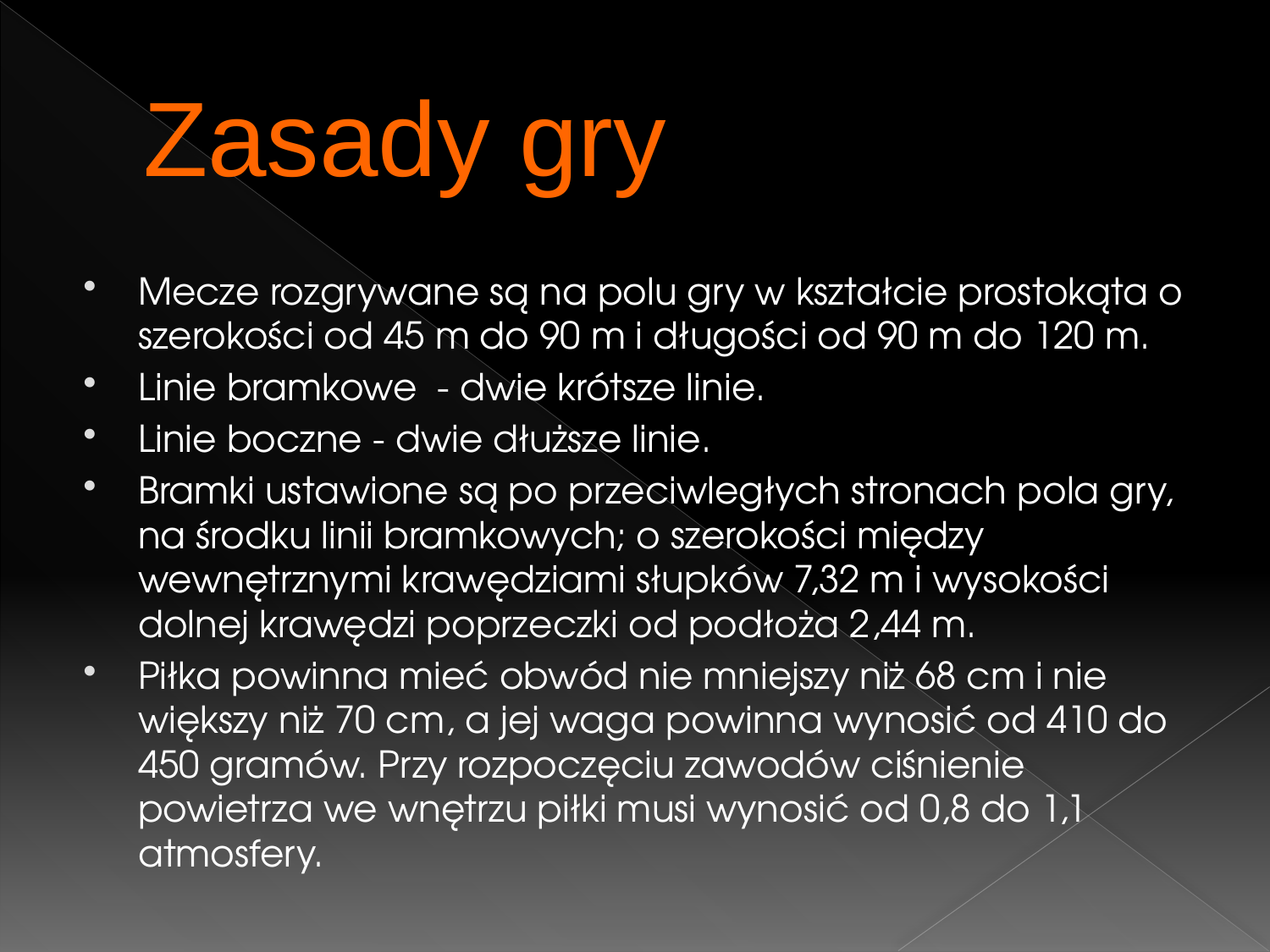

# Zasady gry
Mecze rozgrywane są na polu gry w kształcie prostokąta o szerokości od 45 m do 90 m i długości od 90 m do 120 m.
Linie bramkowe  - dwie krótsze linie.
Linie boczne - dwie dłuższe linie.
Bramki ustawione są po przeciwległych stronach pola gry, na środku linii bramkowych; o szerokości między wewnętrznymi krawędziami słupków 7,32 m i wysokości dolnej krawędzi poprzeczki od podłoża 2,44 m.
Piłka powinna mieć obwód nie mniejszy niż 68 cm i nie większy niż 70 cm, a jej waga powinna wynosić od 410 do 450 gramów. Przy rozpoczęciu zawodów ciśnienie powietrza we wnętrzu piłki musi wynosić od 0,8 do 1,1 atmosfery.